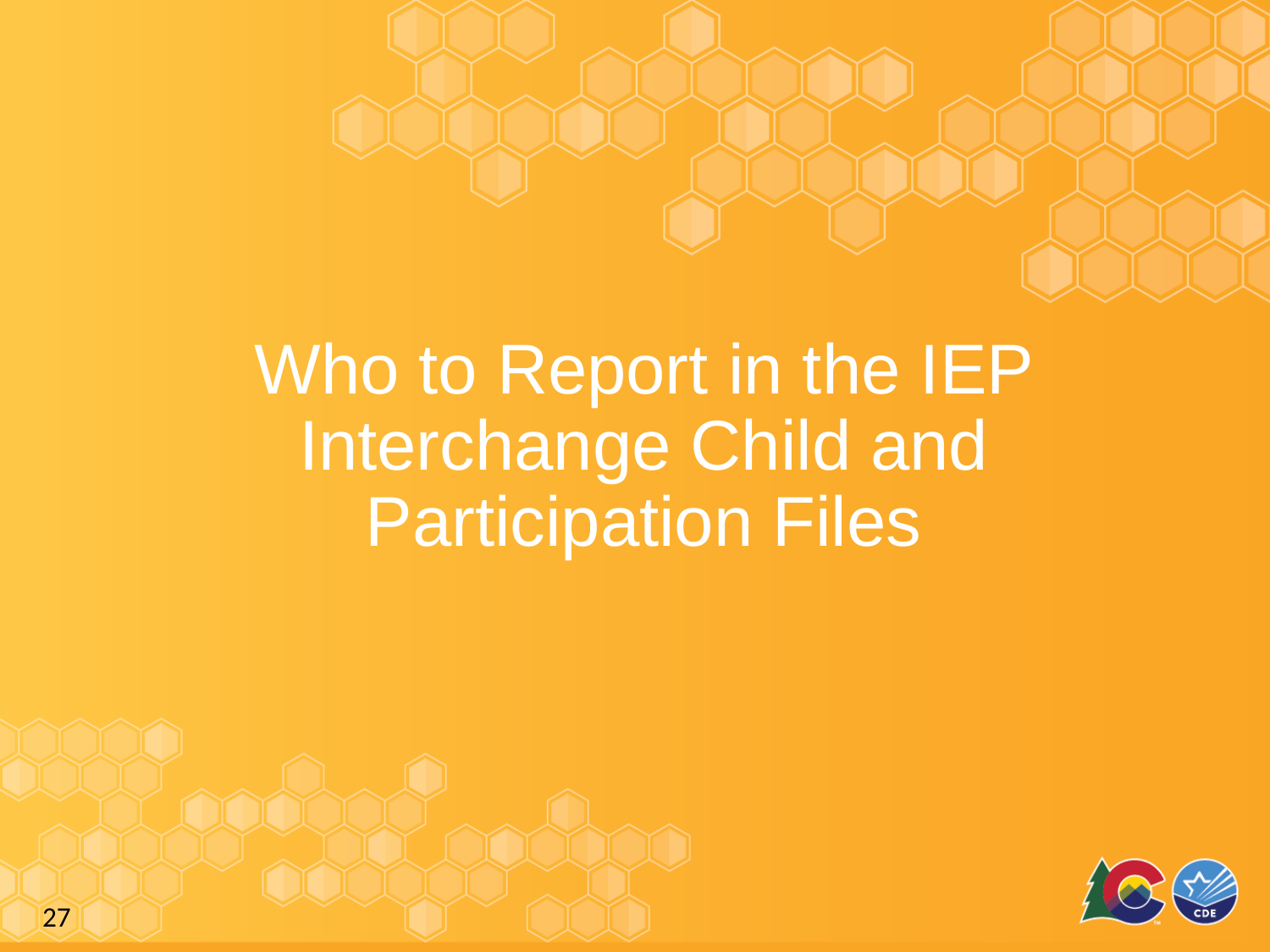

# Who to Report in the IEP Interchange Child and Participation Files
27